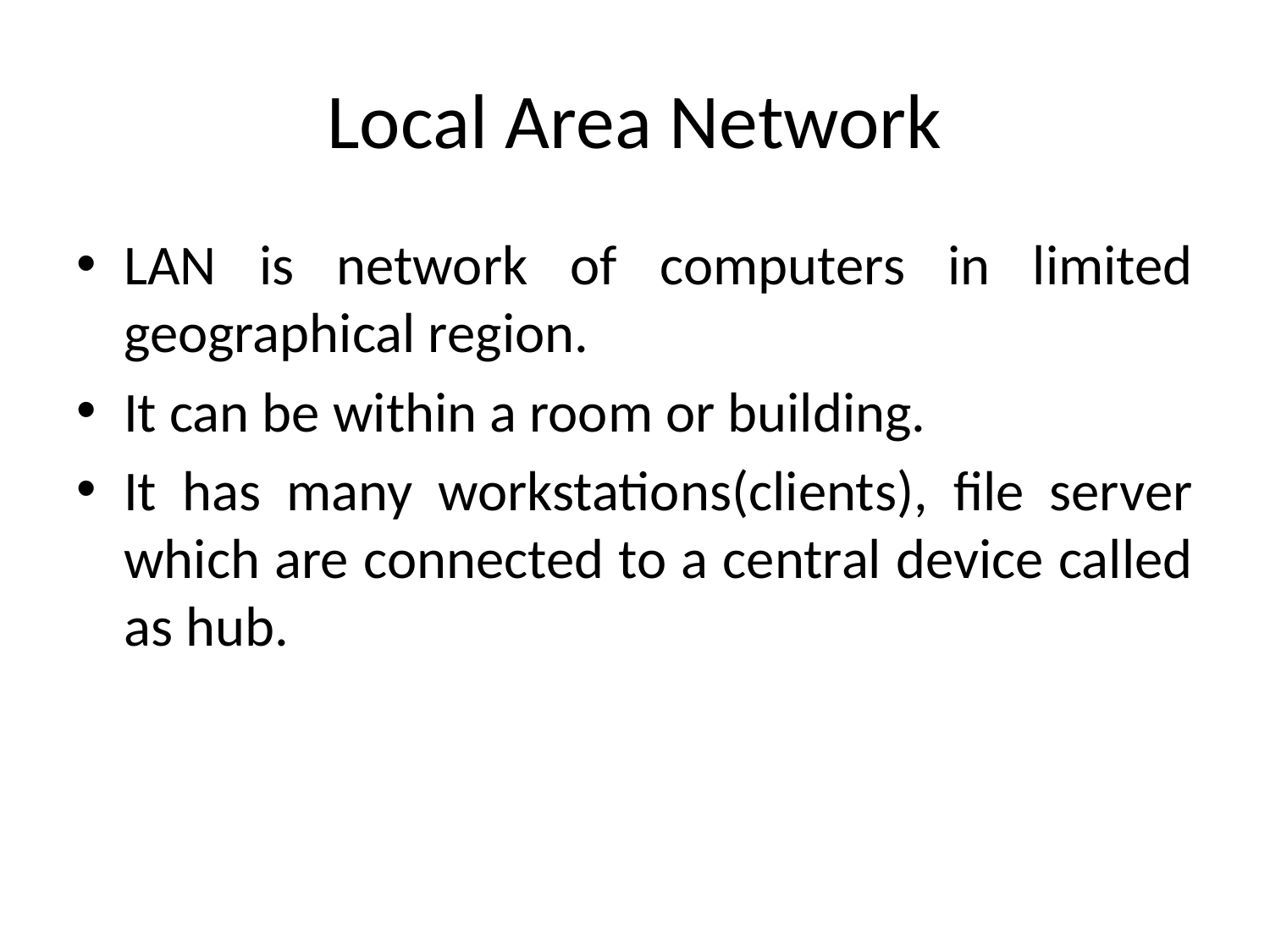

# Local Area Network
LAN is network of computers in limited geographical region.
It can be within a room or building.
It has many workstations(clients), file server which are connected to a central device called as hub.